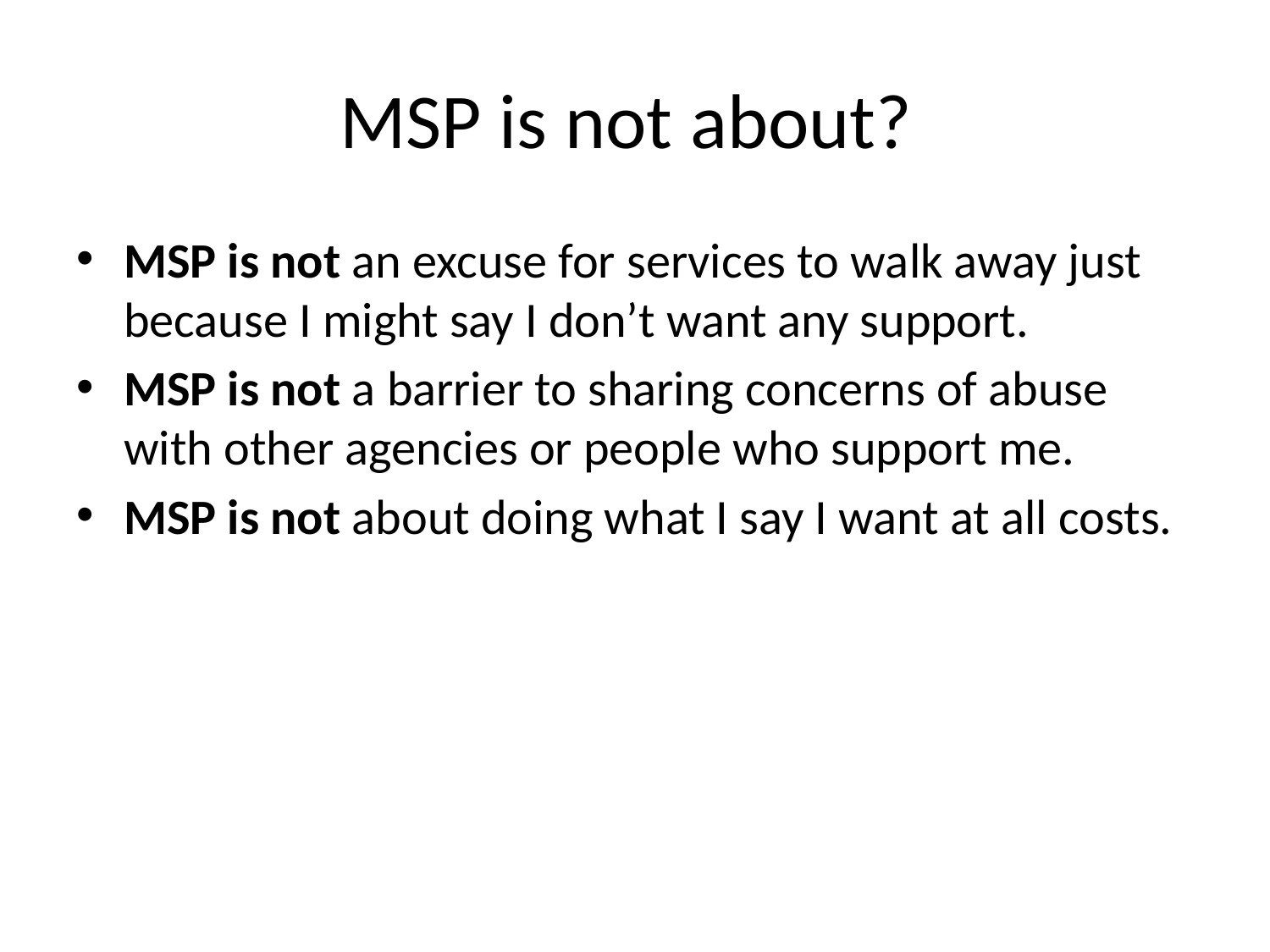

# MSP is not about?
MSP is not an excuse for services to walk away just because I might say I don’t want any support.
MSP is not a barrier to sharing concerns of abuse with other agencies or people who support me.
MSP is not about doing what I say I want at all costs.